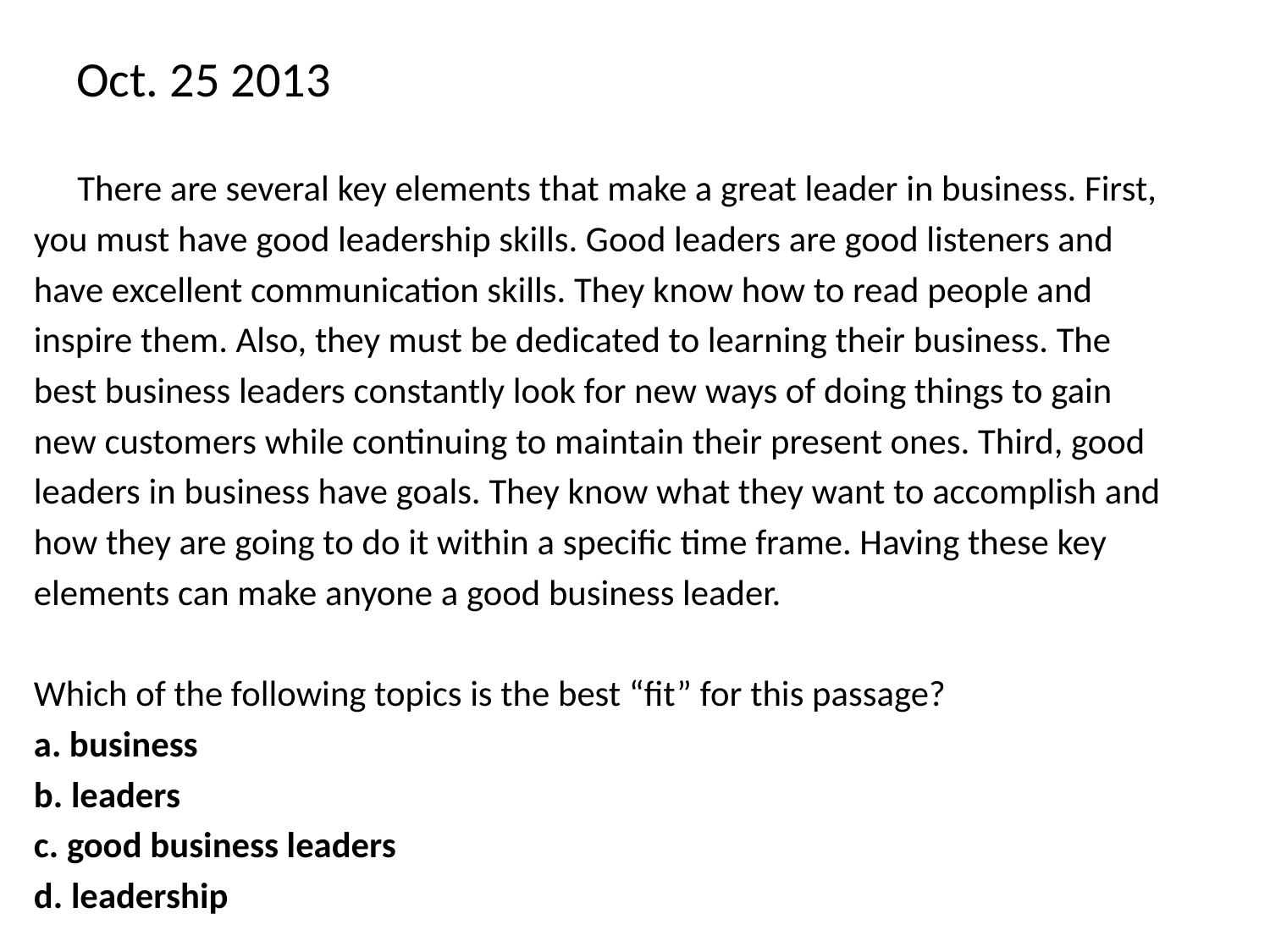

# Oct. 25 2013
	There are several key elements that make a great leader in business. First,
you must have good leadership skills. Good leaders are good listeners and
have excellent communication skills. They know how to read people and
inspire them. Also, they must be dedicated to learning their business. The
best business leaders constantly look for new ways of doing things to gain
new customers while continuing to maintain their present ones. Third, good
leaders in business have goals. They know what they want to accomplish and
how they are going to do it within a specific time frame. Having these key
elements can make anyone a good business leader.

Which of the following topics is the best “fit” for this passage?
a. business
b. leaders
c. good business leaders
d. leadership